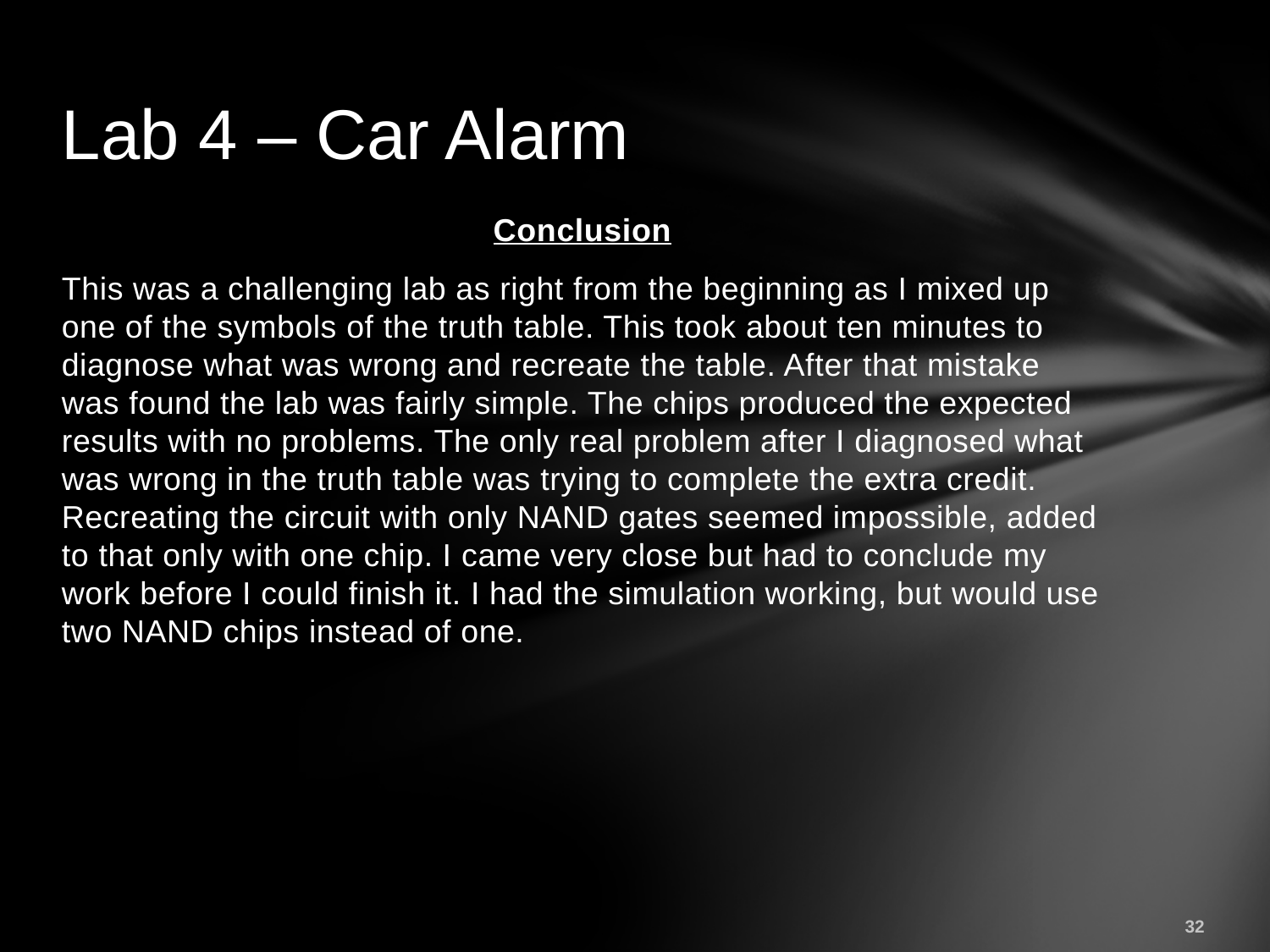

# Lab 4 – Car Alarm
Conclusion
This was a challenging lab as right from the beginning as I mixed up one of the symbols of the truth table. This took about ten minutes to diagnose what was wrong and recreate the table. After that mistake was found the lab was fairly simple. The chips produced the expected results with no problems. The only real problem after I diagnosed what was wrong in the truth table was trying to complete the extra credit. Recreating the circuit with only NAND gates seemed impossible, added to that only with one chip. I came very close but had to conclude my work before I could finish it. I had the simulation working, but would use two NAND chips instead of one.
32